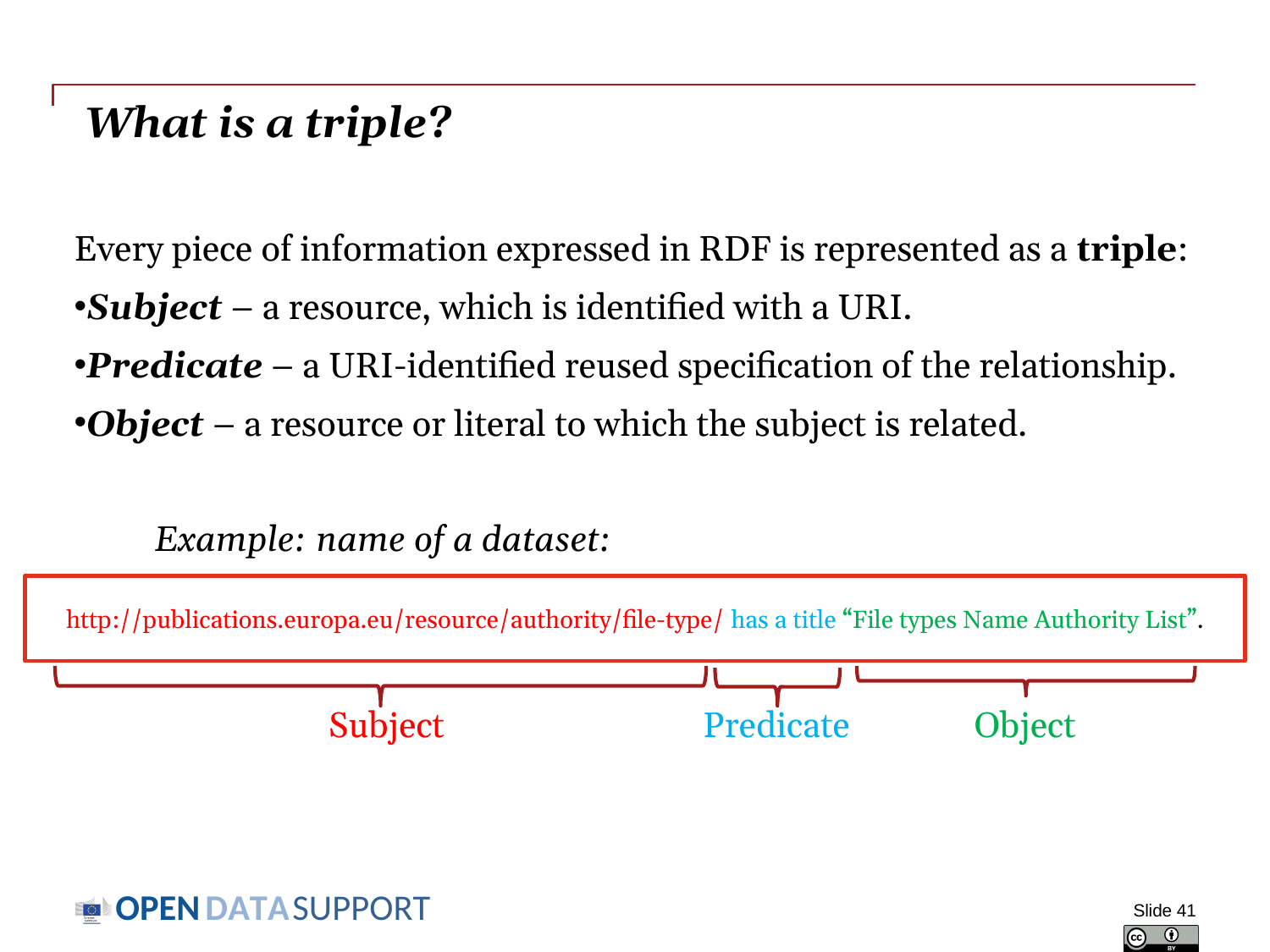

# What is a triple?
Every piece of information expressed in RDF is represented as a triple:
Subject – a resource, which is identified with a URI.
Predicate – a URI-identified reused specification of the relationship.
Object – a resource or literal to which the subject is related.

Example: name of a dataset:
http://publications.europa.eu/resource/authority/file-type/ has a title “File types Name Authority List”.

Subject
Predicate
Object
Slide 41